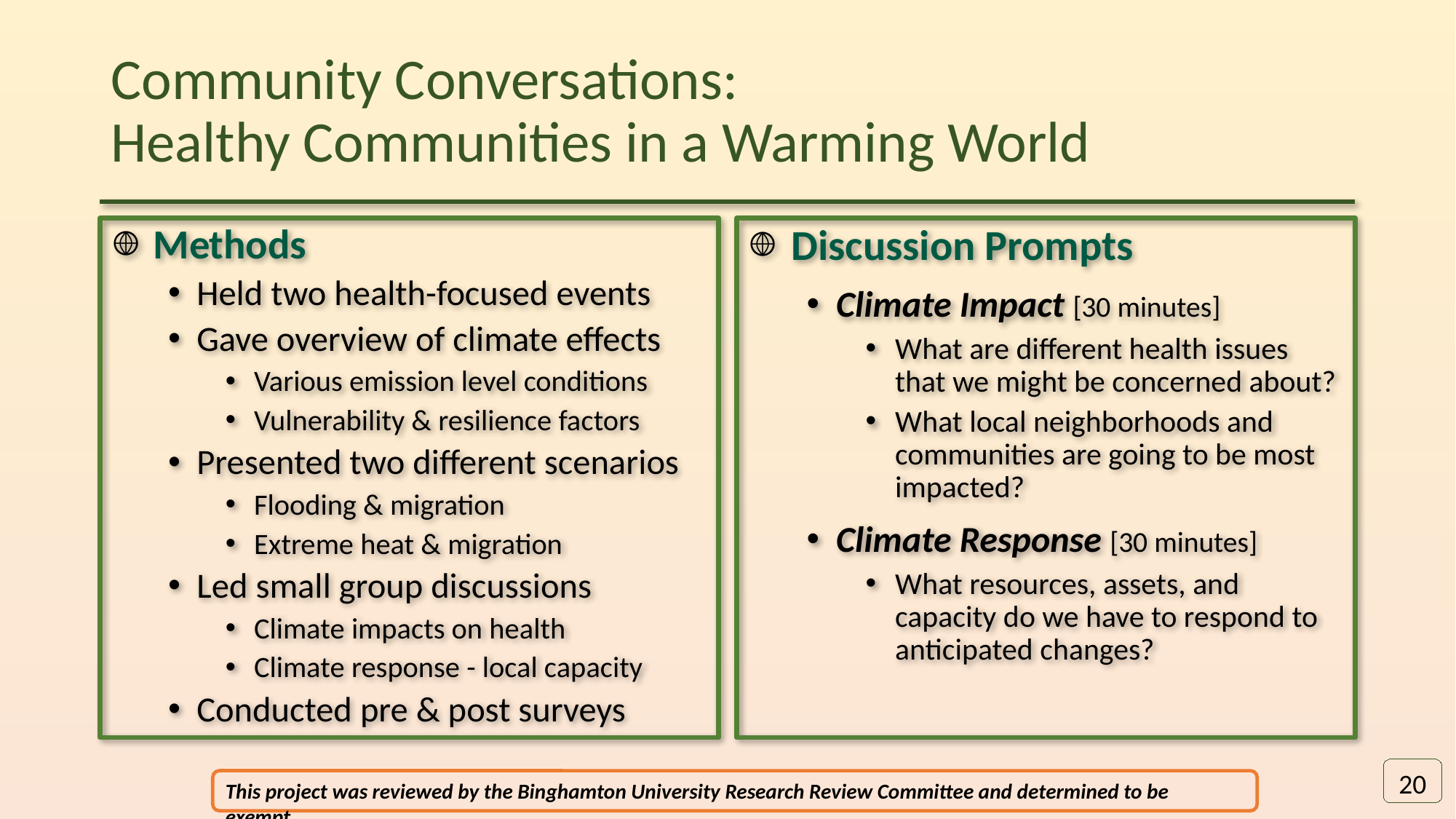

# Community Conversations: Healthy Communities in a Warming World
Methods
Held two health-focused events
Gave overview of climate effects
Various emission level conditions
Vulnerability & resilience factors
Presented two different scenarios
Flooding & migration
Extreme heat & migration
Led small group discussions
Climate impacts on health
Climate response - local capacity
Conducted pre & post surveys

Discussion Prompts
Climate Impact [30 minutes]
What are different health issues that we might be concerned about?
What local neighborhoods and communities are going to be most impacted?
Climate Response [30 minutes]
What resources, assets, and capacity do we have to respond to anticipated changes?
20
This project was reviewed by the Binghamton University Research Review Committee and determined to be exempt.